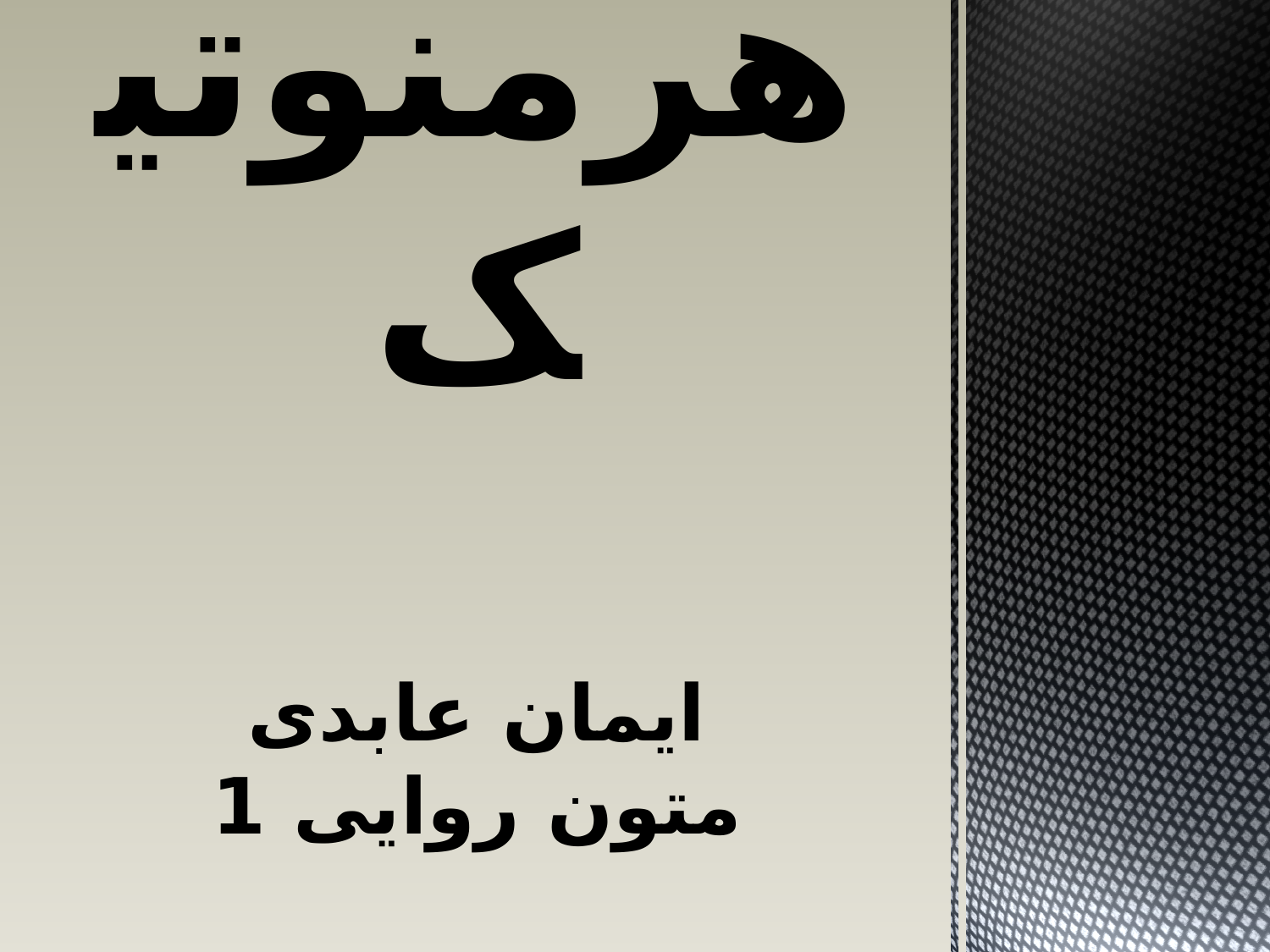

# هرمنوتیک ایمان عابدی متون روایی 1